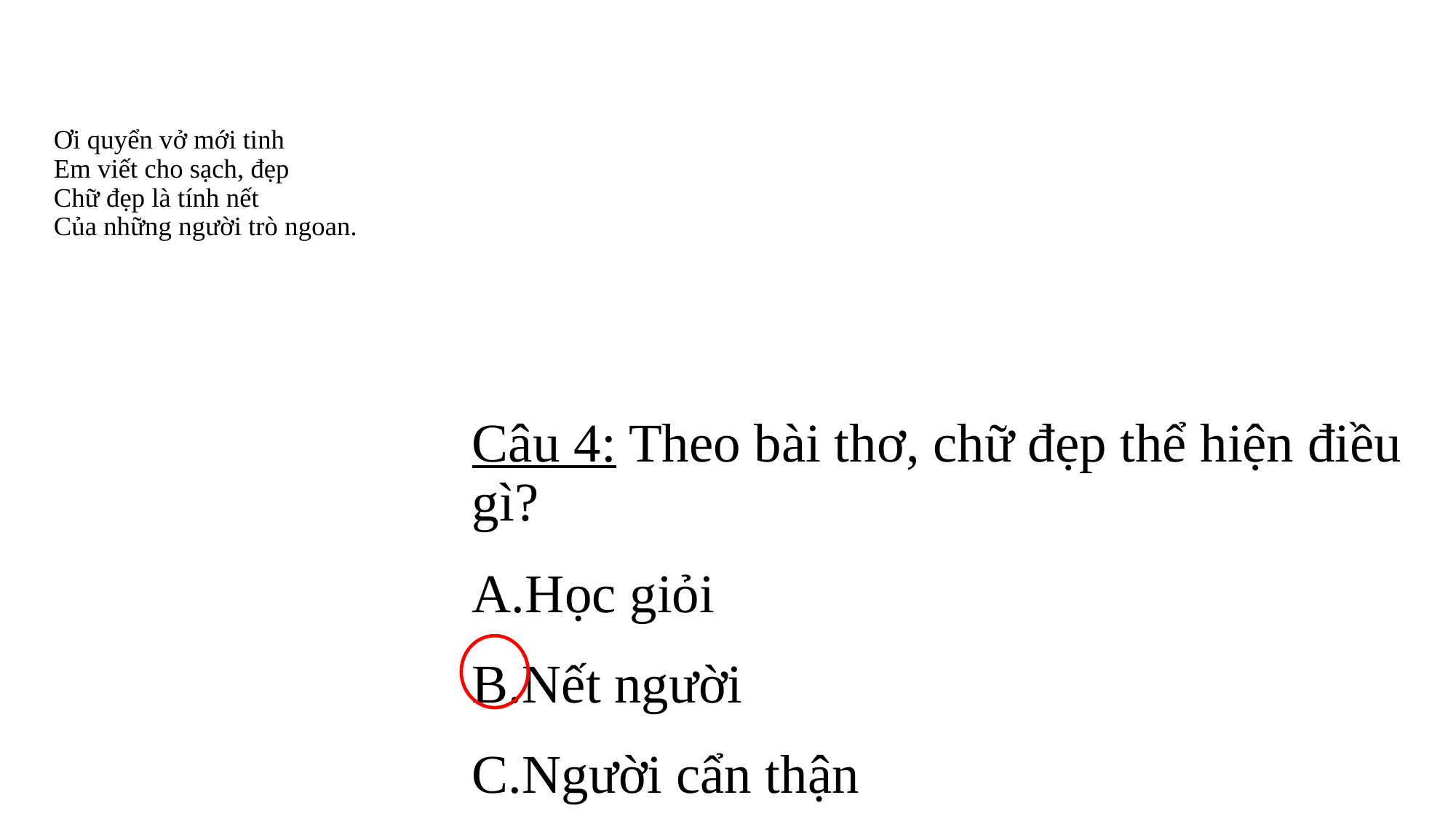

# Ơi quyển vở mới tinh Em viết cho sạch, đẹp Chữ đẹp là tính nết Của những người trò ngoan.
Câu 4: Theo bài thơ, chữ đẹp thể hiện điều gì?
Học giỏi
Nết người
Người cẩn thận